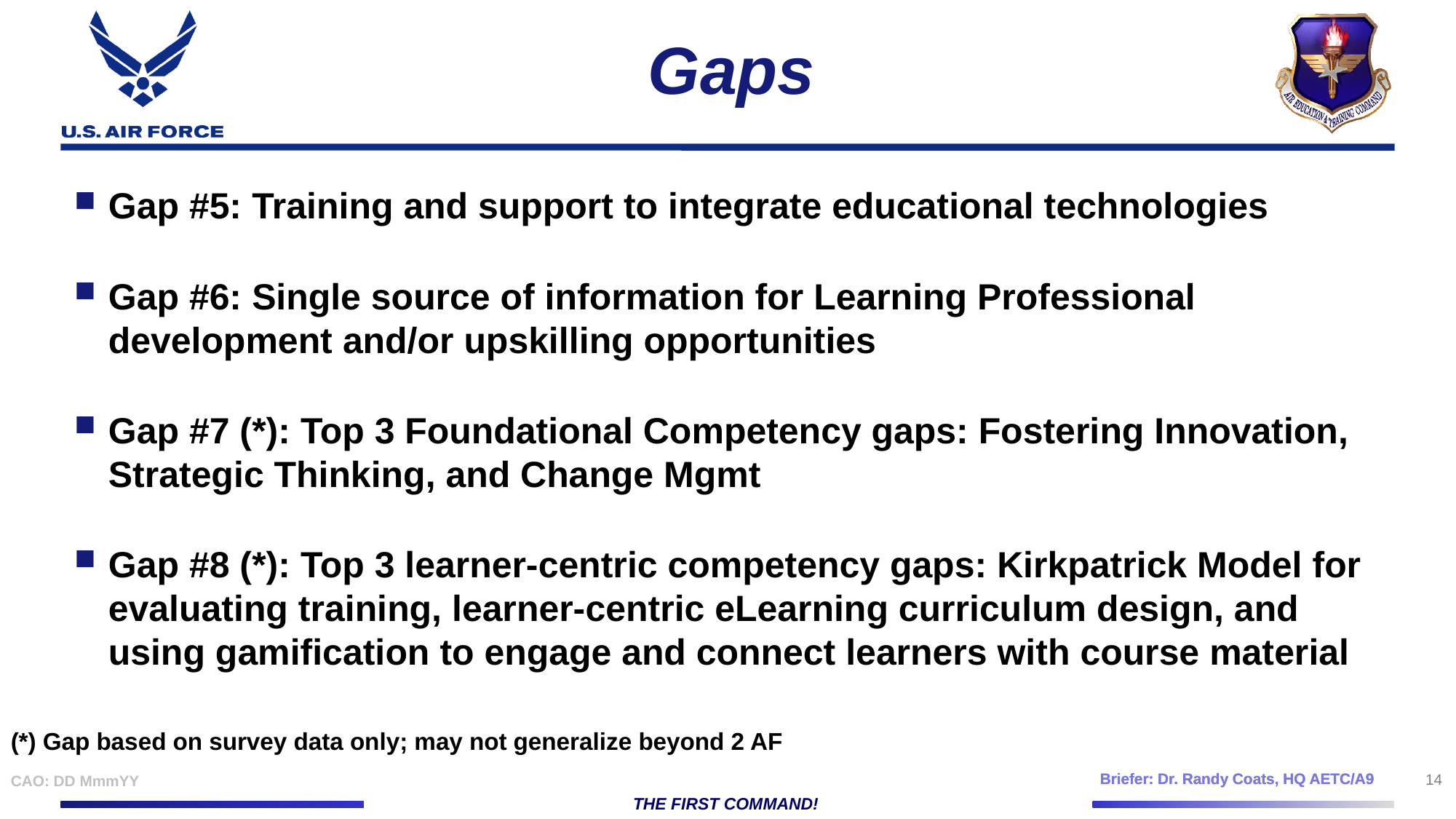

# Gaps
Gap #5: Training and support to integrate educational technologies

Gap #6: Single source of information for Learning Professional development and/or upskilling opportunities

Gap #7 (*): Top 3 Foundational Competency gaps: Fostering Innovation, Strategic Thinking, and Change Mgmt

Gap #8 (*): Top 3 learner-centric competency gaps: Kirkpatrick Model for evaluating training, learner-centric eLearning curriculum design, and using gamification to engage and connect learners with course material

(*) Gap based on survey data only; may not generalize beyond 2 AF

14